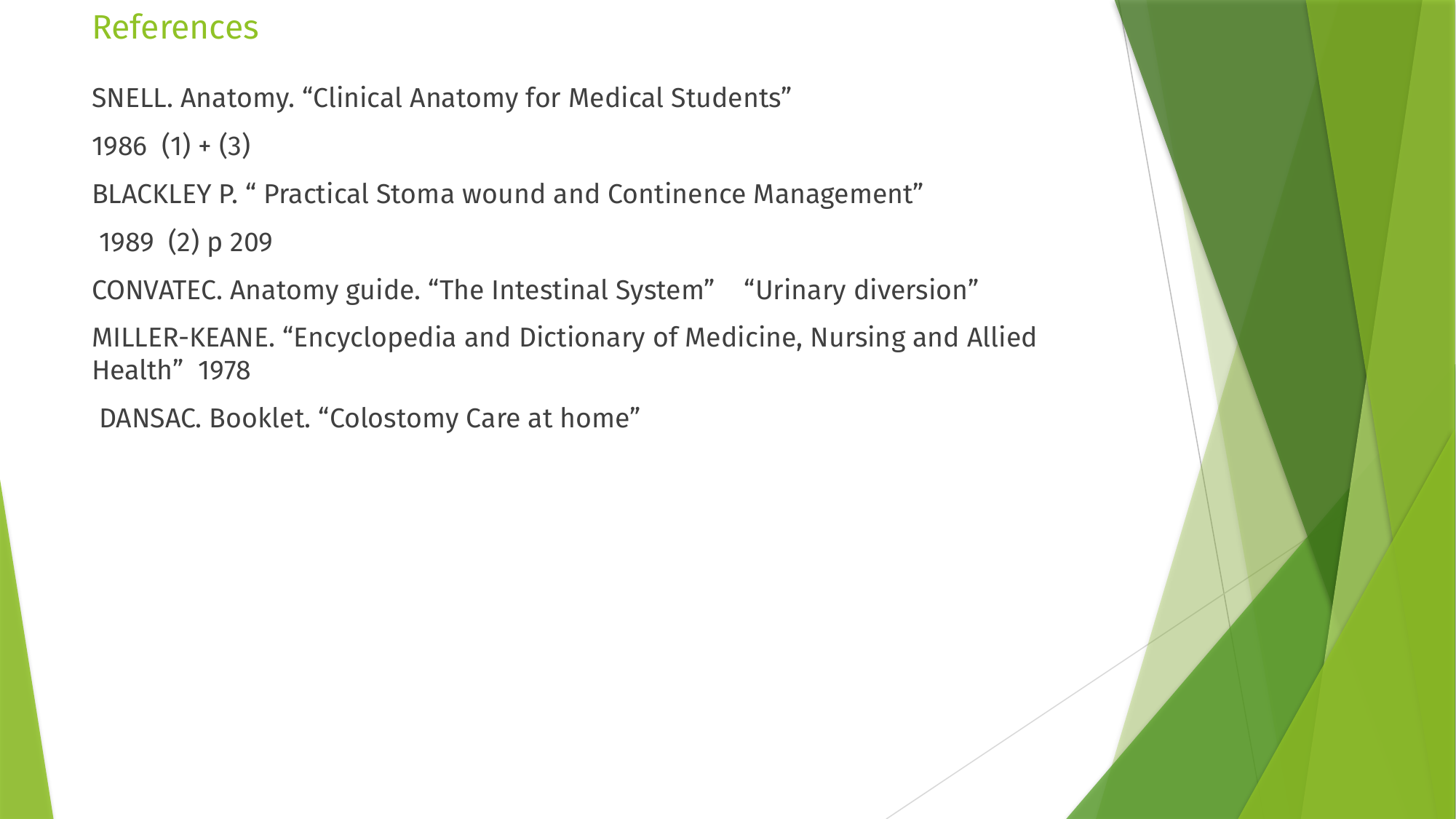

# References
SNELL. Anatomy. “Clinical Anatomy for Medical Students”
1986  (1) + (3)
BLACKLEY P. “ Practical Stoma wound and Continence Management”
 1989  (2) p 209
CONVATEC. Anatomy guide. “The Intestinal System”    “Urinary diversion”
MILLER-KEANE. “Encyclopedia and Dictionary of Medicine, Nursing and Allied Health”  1978
 DANSAC. Booklet. “Colostomy Care at home”